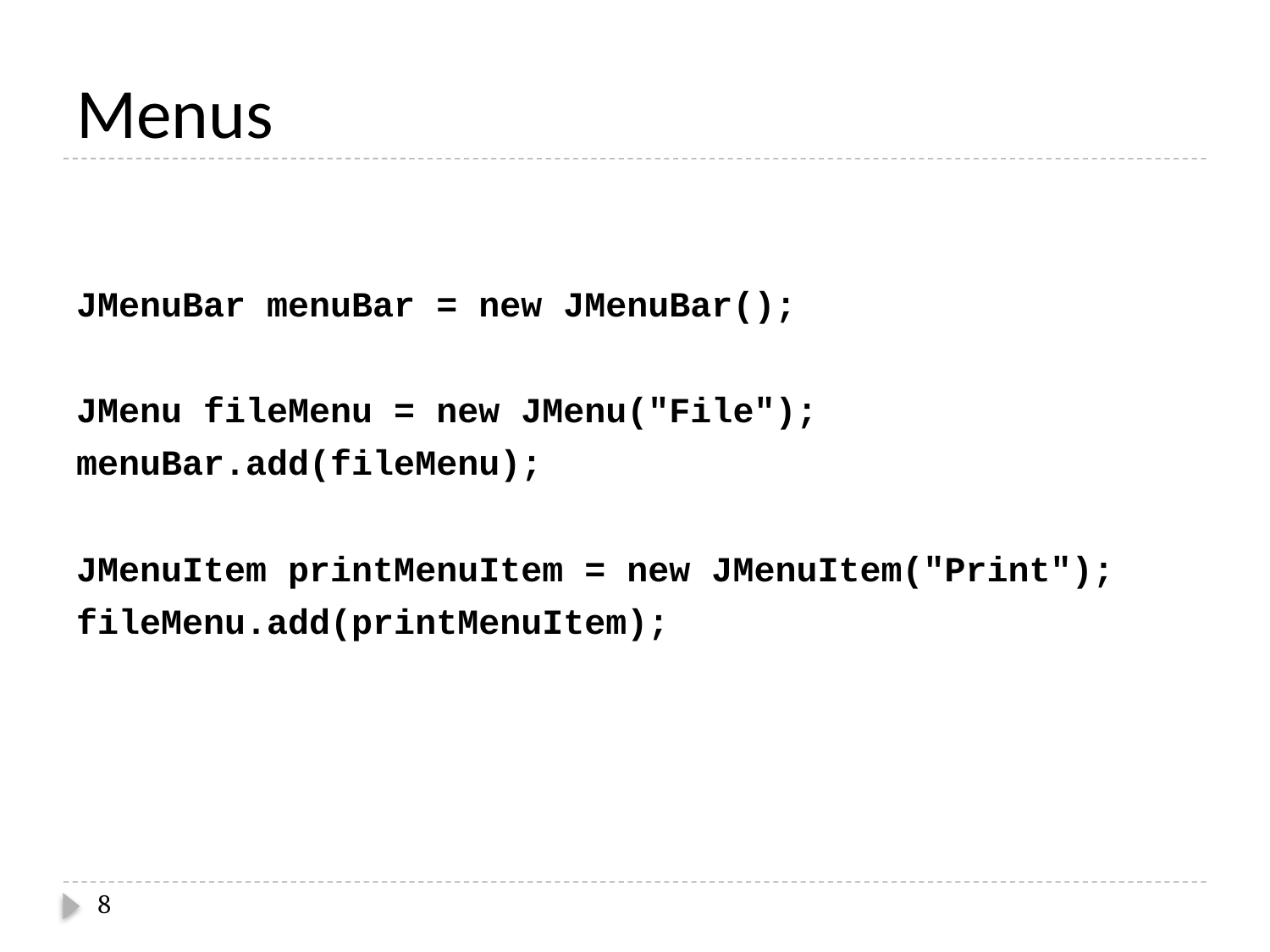

# Menus

JMenuBar menuBar = new JMenuBar();

JMenu fileMenu = new JMenu("File");
menuBar.add(fileMenu);

JMenuItem printMenuItem = new JMenuItem("Print");
fileMenu.add(printMenuItem);
8